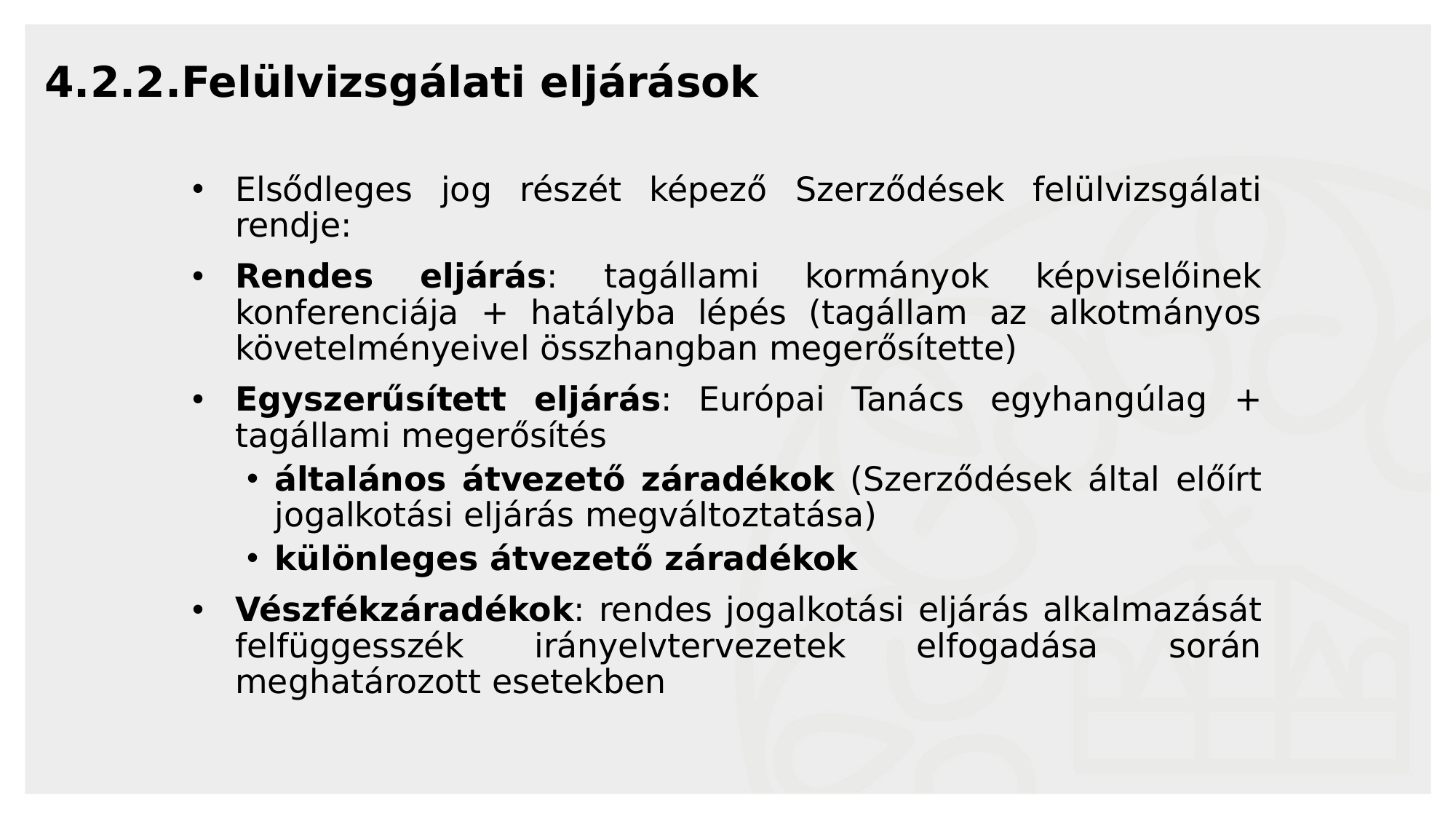

# 4.2.2.Felülvizsgálati eljárások
Elsődleges jog részét képező Szerződések felülvizsgálati rendje:
Rendes eljárás: tagállami kormányok képviselőinek konferenciája + hatályba lépés (tagállam az alkotmányos követelményeivel összhangban megerősítette)
Egyszerűsített eljárás: Európai Tanács egyhangúlag + tagállami megerősítés
általános átvezető záradékok (Szerződések által előírt jogalkotási eljárás megváltoztatása)
különleges átvezető záradékok
Vészfékzáradékok: rendes jogalkotási eljárás alkalmazását felfüggesszék irányelvtervezetek elfogadása során meghatározott esetekben